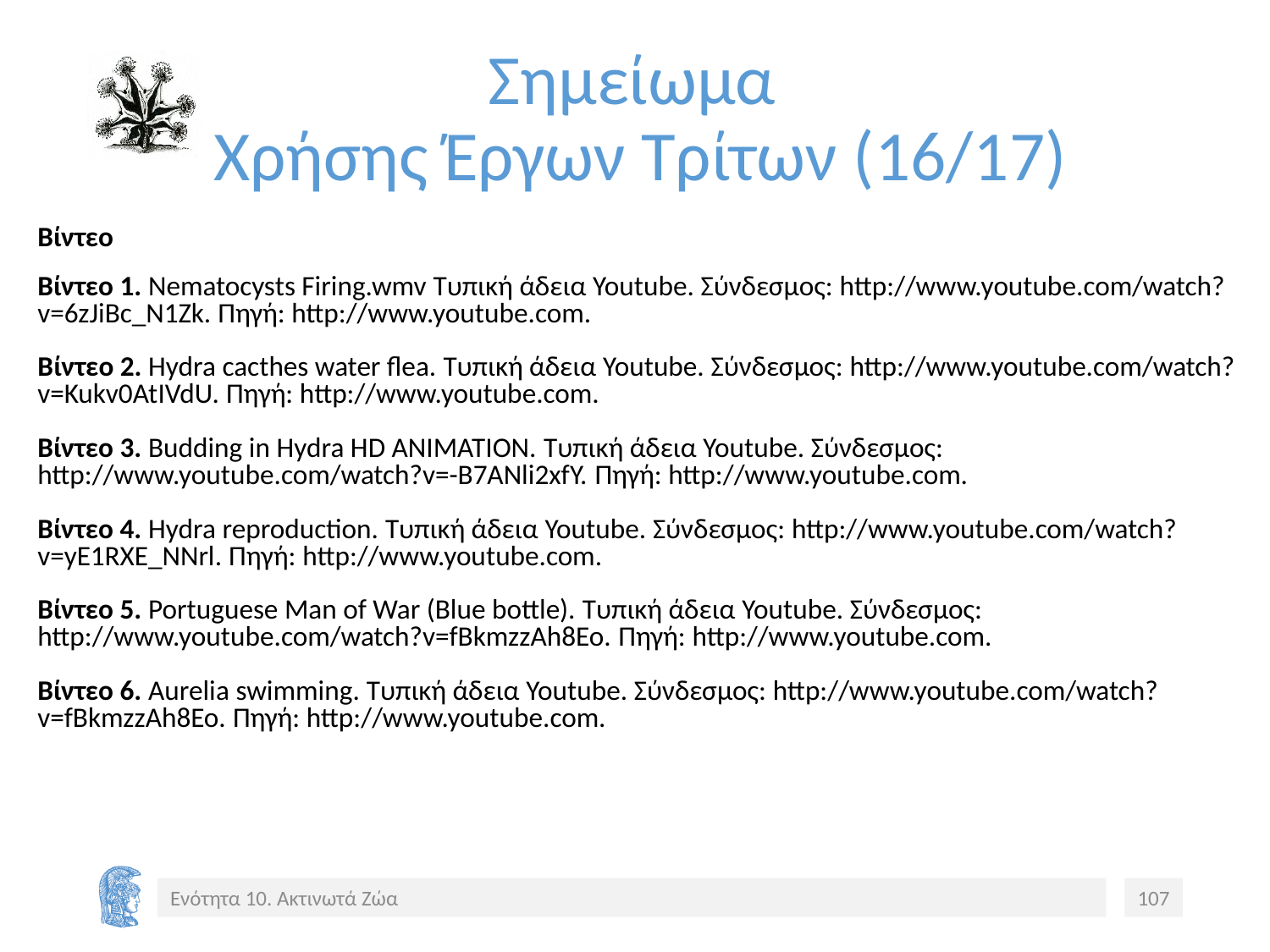

# Σημείωμα Χρήσης Έργων Τρίτων (16/17)
Βίντεο
Βίντεο 1. Nematocysts Firing.wmv Τυπική άδεια Youtube. Σύνδεσμος: http://www.youtube.com/watch?v=6zJiBc_N1Zk. Πηγή: http://www.youtube.com.

Bίντεο 2. Hydra cacthes water flea. Τυπική άδεια Youtube. Σύνδεσμος: http://www.youtube.com/watch?v=Kukv0AtIVdU. Πηγή: http://www.youtube.com.

Βίντεο 3. Budding in Hydra HD ANIMATION. Τυπική άδεια Youtube. Σύνδεσμος: http://www.youtube.com/watch?v=-B7ANli2xfY. Πηγή: http://www.youtube.com.

Βίντεο 4. Hydra reproduction. Τυπική άδεια Youtube. Σύνδεσμος: http://www.youtube.com/watch?v=yE1RXE_NNrl. Πηγή: http://www.youtube.com.

Βίντεο 5. Portuguese Man of War (Blue bottle). Τυπική άδεια Youtube. Σύνδεσμος: http://www.youtube.com/watch?v=fBkmzzAh8Eo. Πηγή: http://www.youtube.com.

Βίντεο 6. Aurelia swimming. Τυπική άδεια Youtube. Σύνδεσμος: http://www.youtube.com/watch?v=fBkmzzAh8Eo. Πηγή: http://www.youtube.com.

Ενότητα 10. Ακτινωτά Ζώα
107